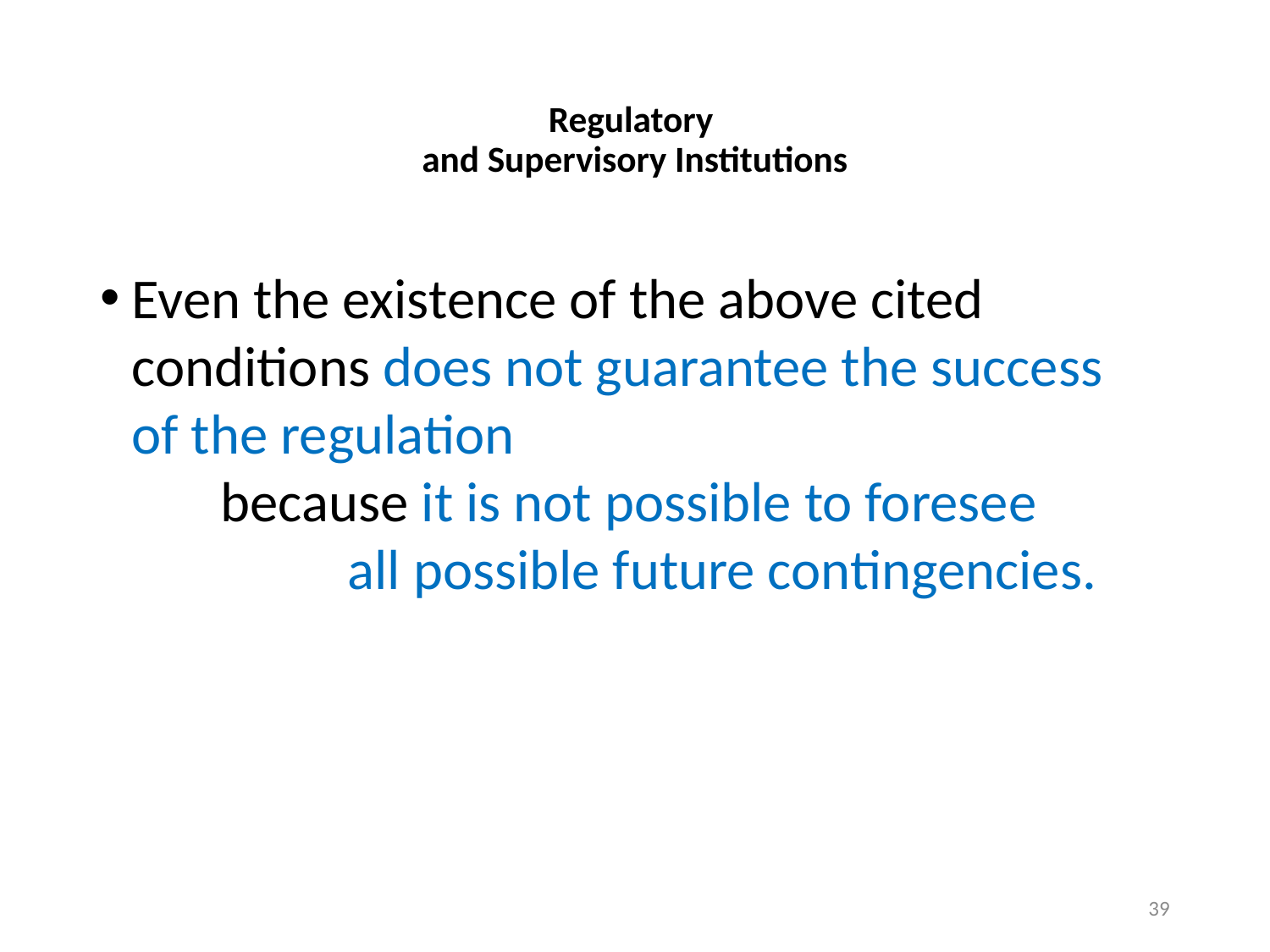

# Regulatory and Supervisory Institutions
Even the existence of the above cited conditions does not guarantee the success  of the regulation                                                           because it is not possible to foresee                            all possible future contingencies.
39